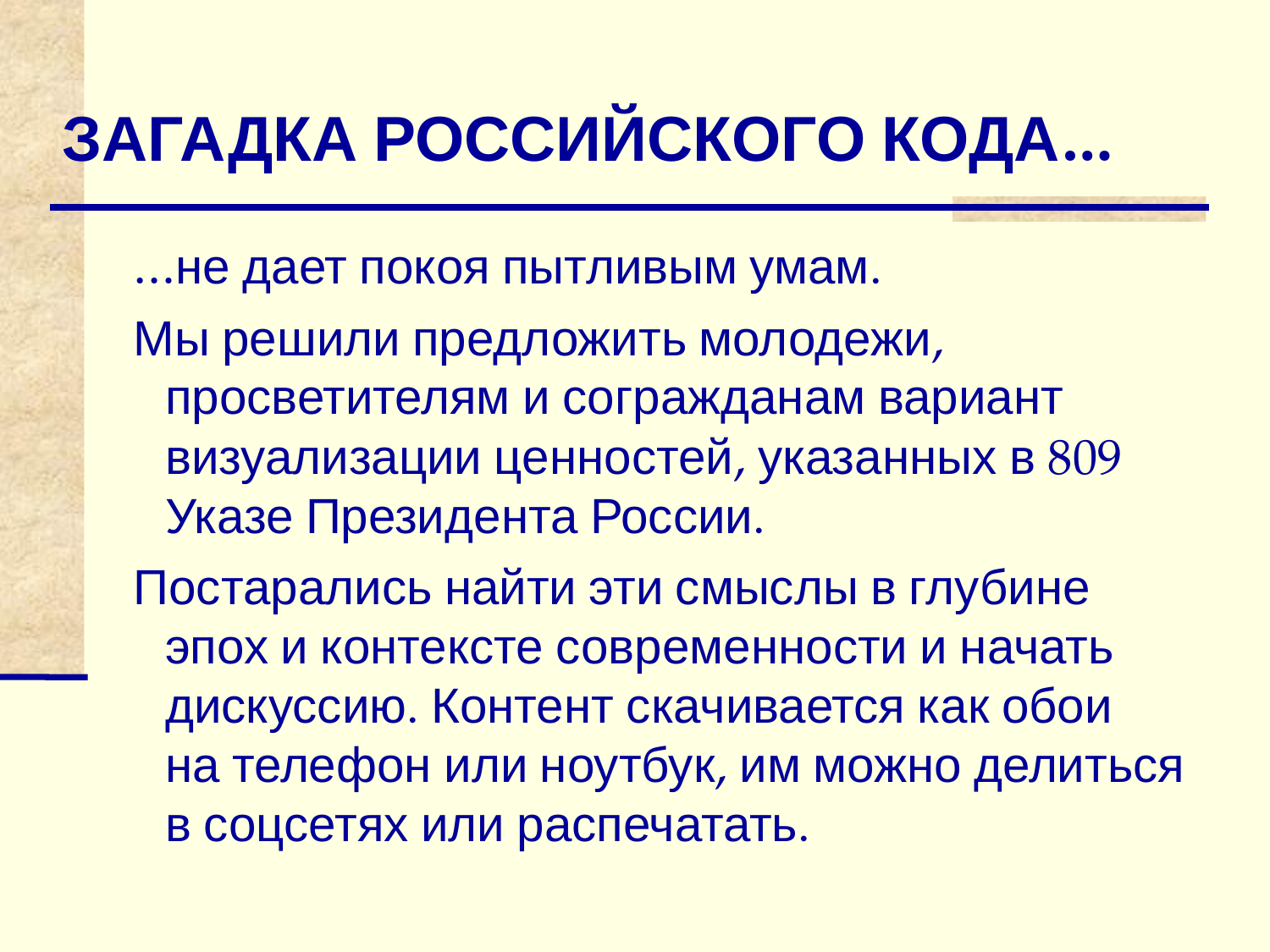

# ЗАГАДКА РОССИЙСКОГО КОДА…
…не дает покоя пытливым умам.
Мы решили предложить молодежи, просветителям и согражданам вариант визуализации ценностей, указанных в 809 Указе Президента России.
Постарались найти эти смыслы в глубине эпох и контексте современности и начать дискуссию. Контент скачивается как обои на телефон или ноутбук, им можно делиться в соцсетях или распечатать.